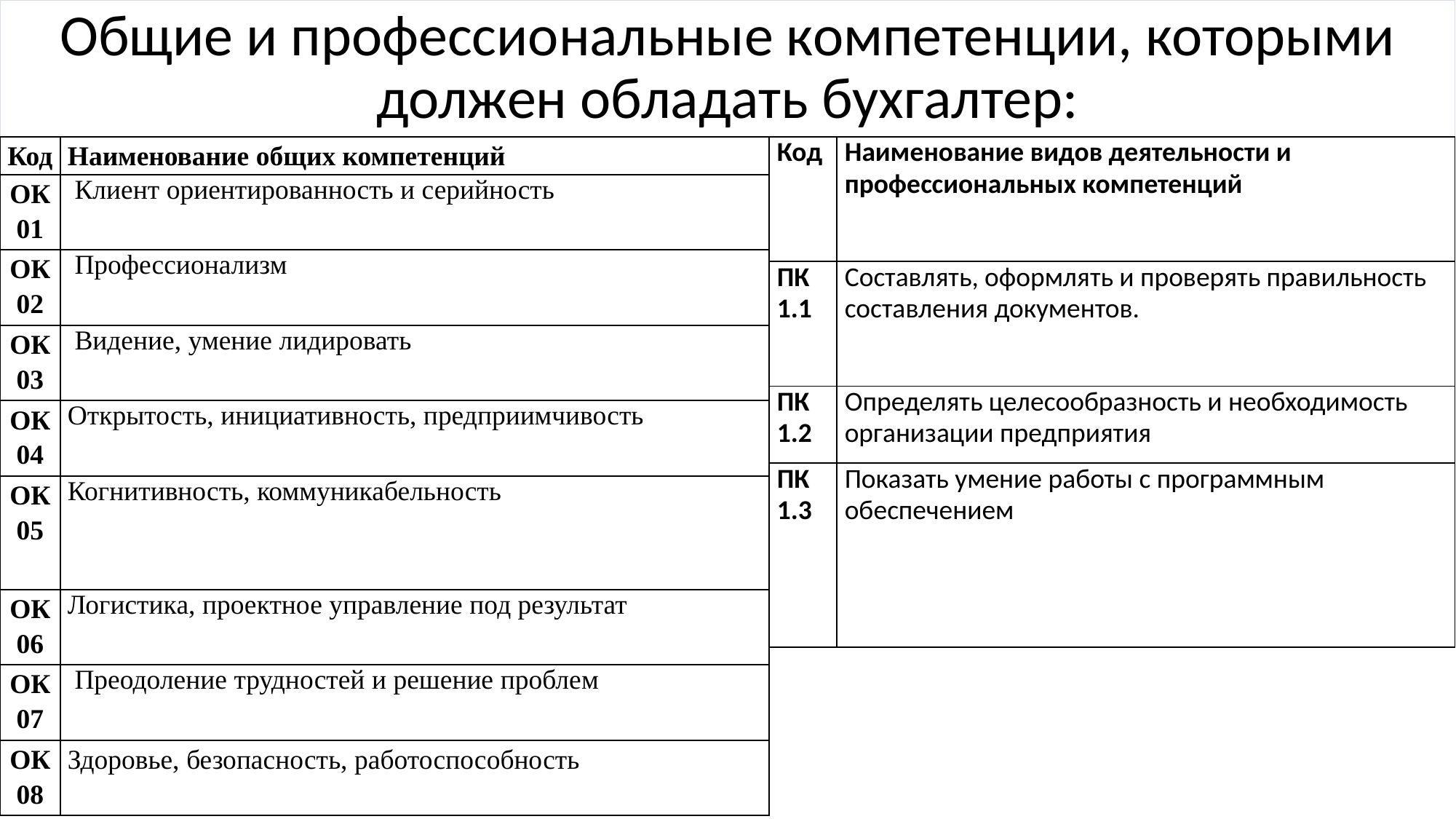

# Общие и профессиональные компетенции, которыми должен обладать бухгалтер:
| Код | Наименование видов деятельности и профессиональных компетенций |
| --- | --- |
| ПК 1.1 | Составлять, оформлять и проверять правильность составления документов. |
| ПК 1.2 | Определять целесообразность и необходимость организации предприятия |
| ПК 1.3 | Показать умение работы с программным обеспечением |
| Код | Наименование общих компетенций |
| --- | --- |
| ОК 01 | Клиент ориентированность и серийность |
| ОК 02 | Профессионализм |
| ОК 03 | Видение, умение лидировать |
| ОК 04 | Открытость, инициативность, предприимчивость |
| ОК 05 | Когнитивность, коммуникабельность |
| ОК 06 | Логистика, проектное управление под результат |
| ОК 07 | Преодоление трудностей и решение проблем |
| ОК 08 | Здоровье, безопасность, работоспособность |